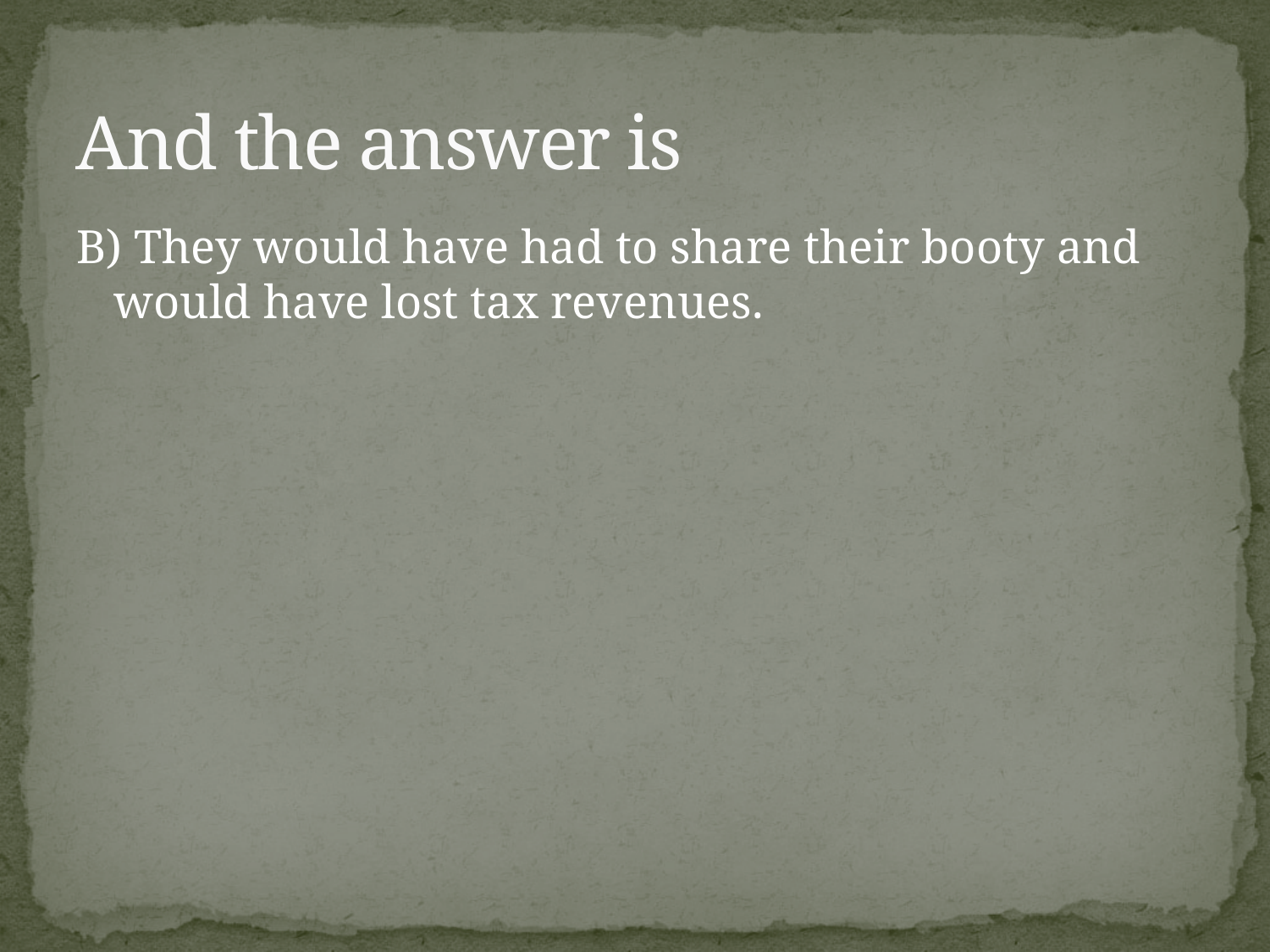

# And the answer is
B) They would have had to share their booty and would have lost tax revenues.